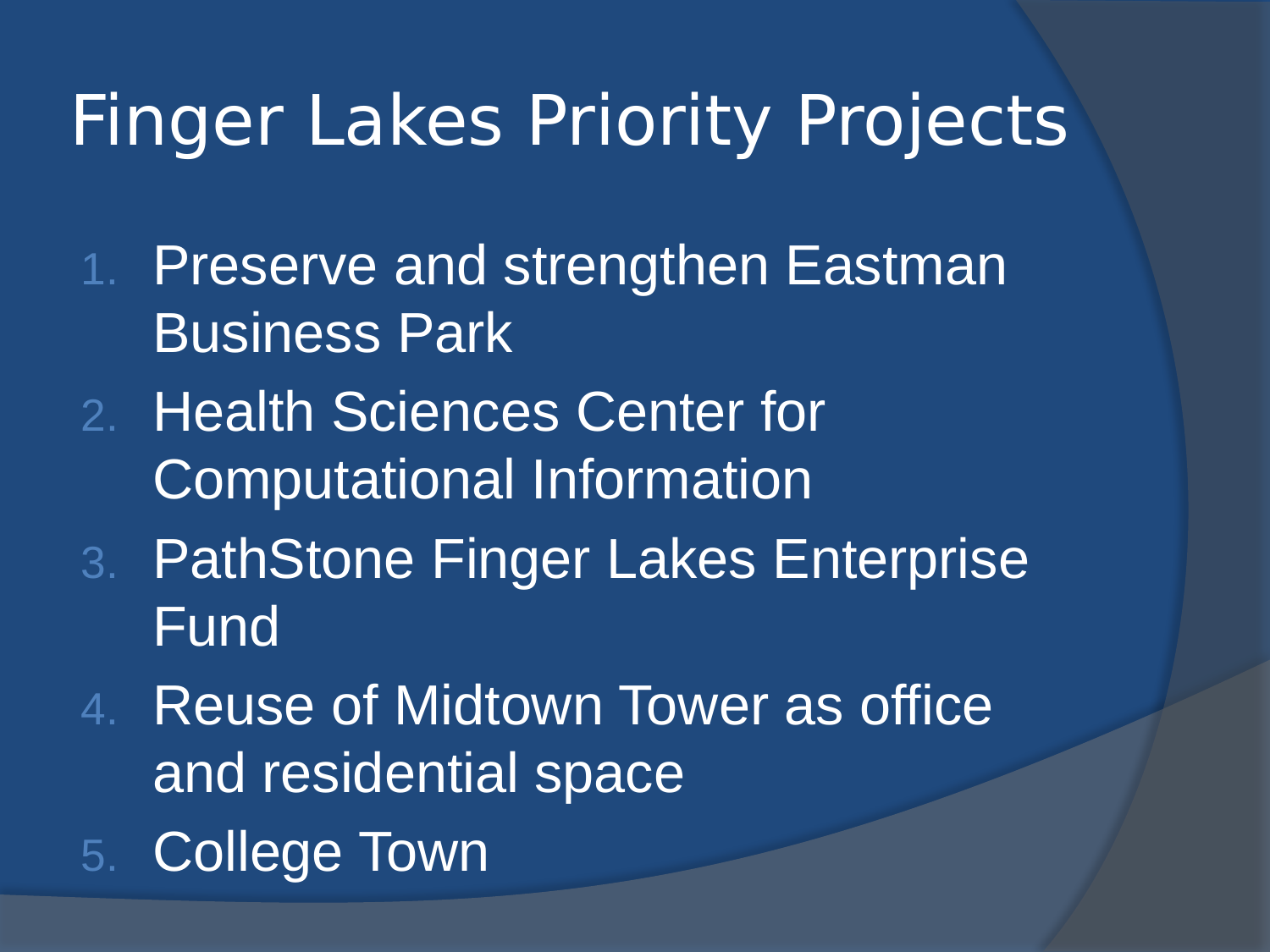

# Finger Lakes Priority Projects
Preserve and strengthen Eastman Business Park
Health Sciences Center for Computational Information
PathStone Finger Lakes Enterprise Fund
Reuse of Midtown Tower as office and residential space
College Town